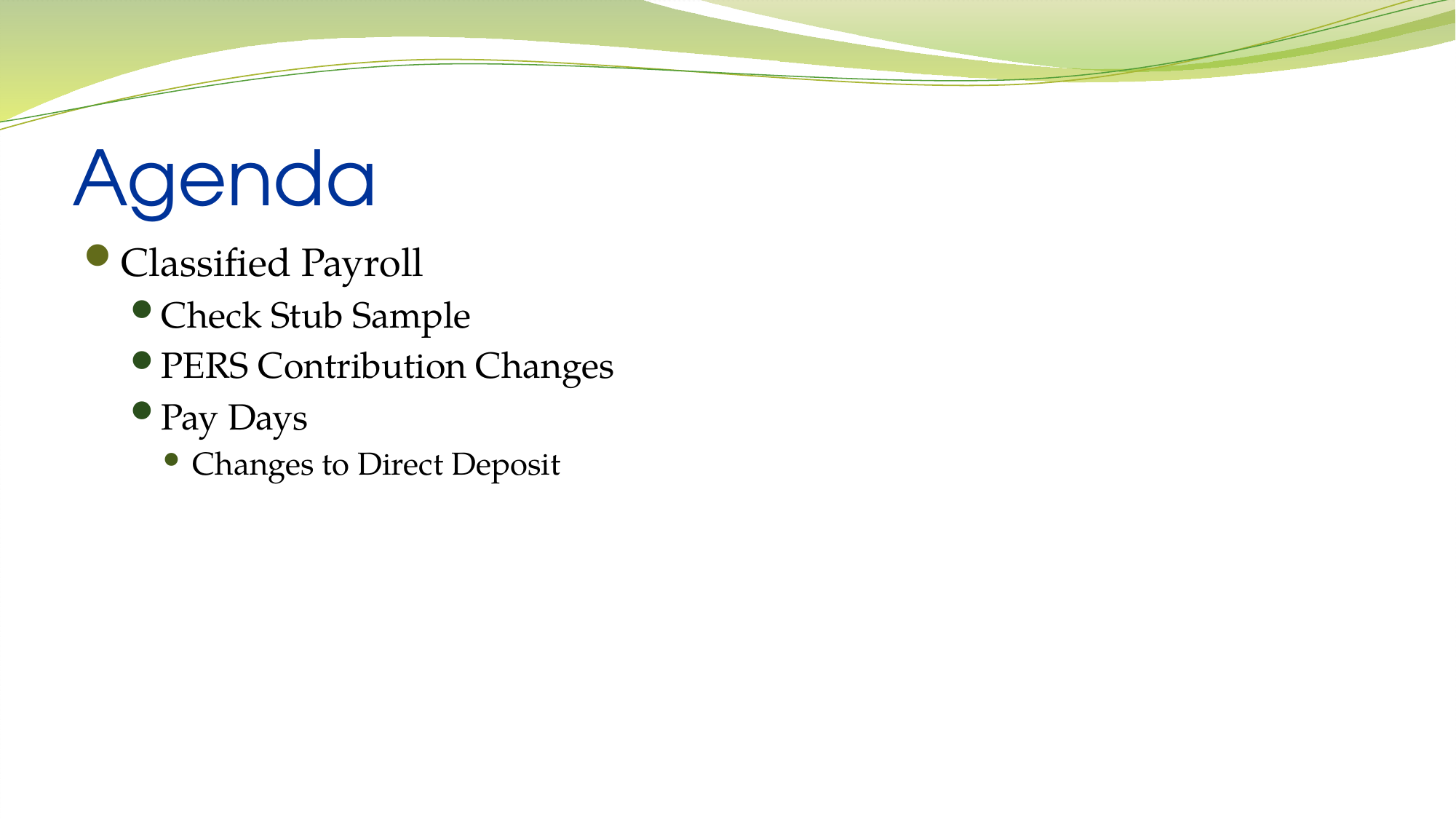

# Agenda
Classified Payroll
Check Stub Sample
PERS Contribution Changes
Pay Days
Changes to Direct Deposit